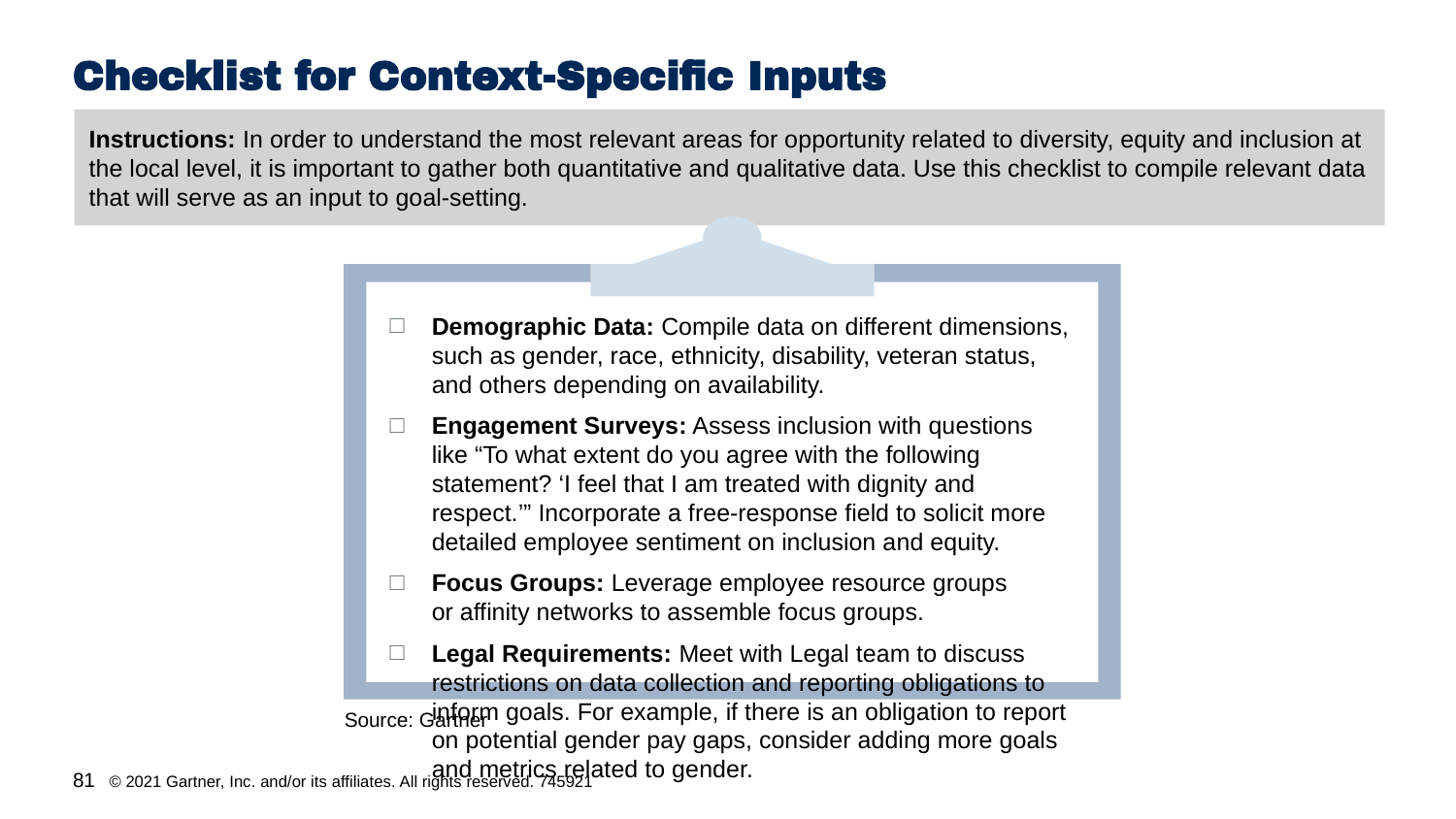

# Checklist for Context-Specific Inputs
Instructions: In order to understand the most relevant areas for opportunity related to diversity, equity and inclusion at the local level, it is important to gather both quantitative and qualitative data. Use this checklist to compile relevant data that will serve as an input to goal-setting.

Demographic Data: Compile data on different dimensions, such as gender, race, ethnicity, disability, veteran status, and others depending on availability.
Engagement Surveys: Assess inclusion with questions like “To what extent do you agree with the following statement? ‘I feel that I am treated with dignity and respect.’” Incorporate a free-response field to solicit more detailed employee sentiment on inclusion and equity.
Focus Groups: Leverage employee resource groups
or affinity networks to assemble focus groups.
Legal Requirements: Meet with Legal team to discuss restrictions on data collection and reporting obligations to inform goals. For example, if there is an obligation to report on potential gender pay gaps, consider adding more goals and metrics related to gender.
Source: Gartner